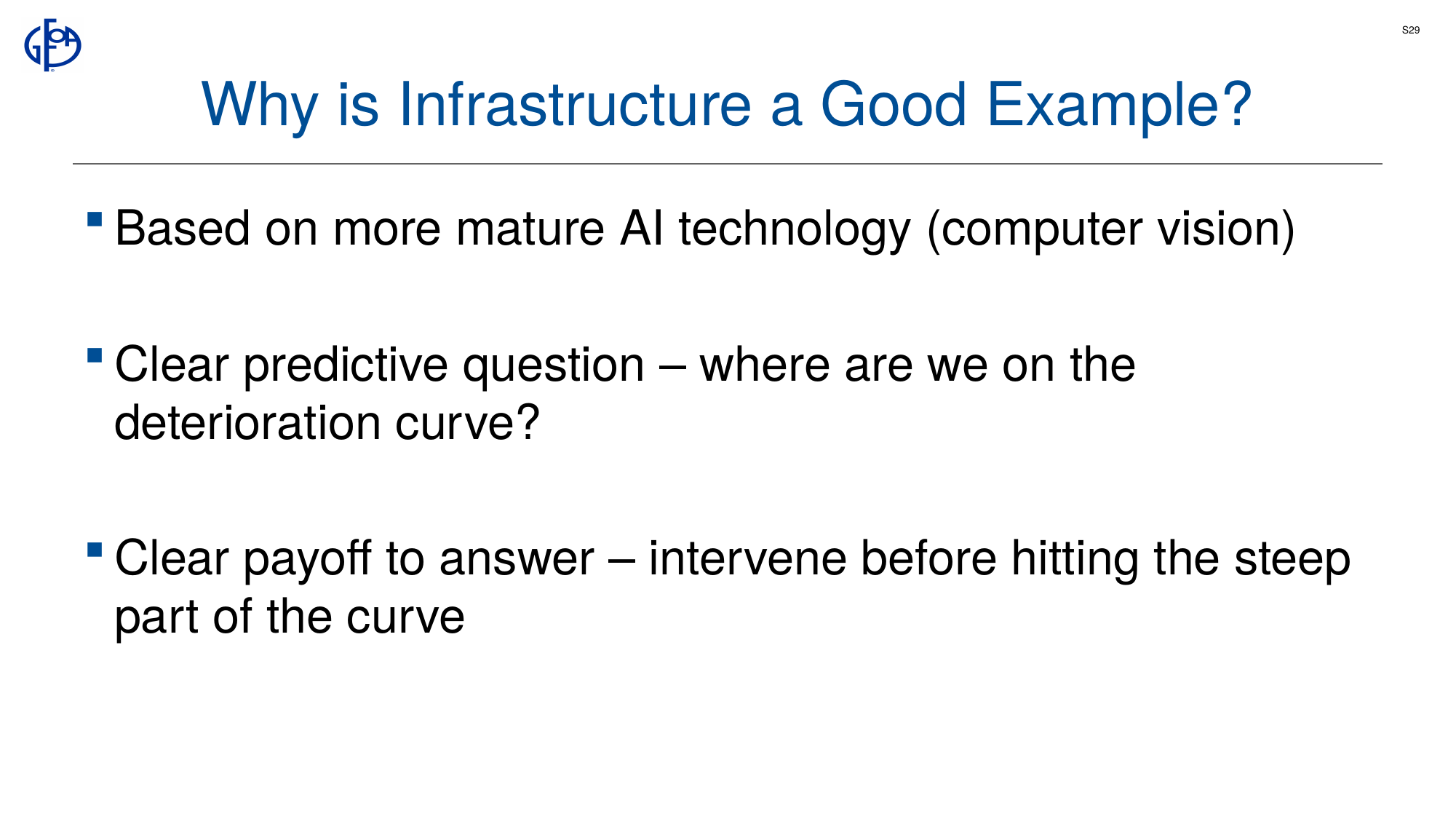

S29
# Why is Infrastructure a Good Example?
Based on more mature AI technology (computer vision)

Clear predictive question – where are we on the deterioration curve?

Clear payoff to answer – intervene before hitting the steep part of the curve